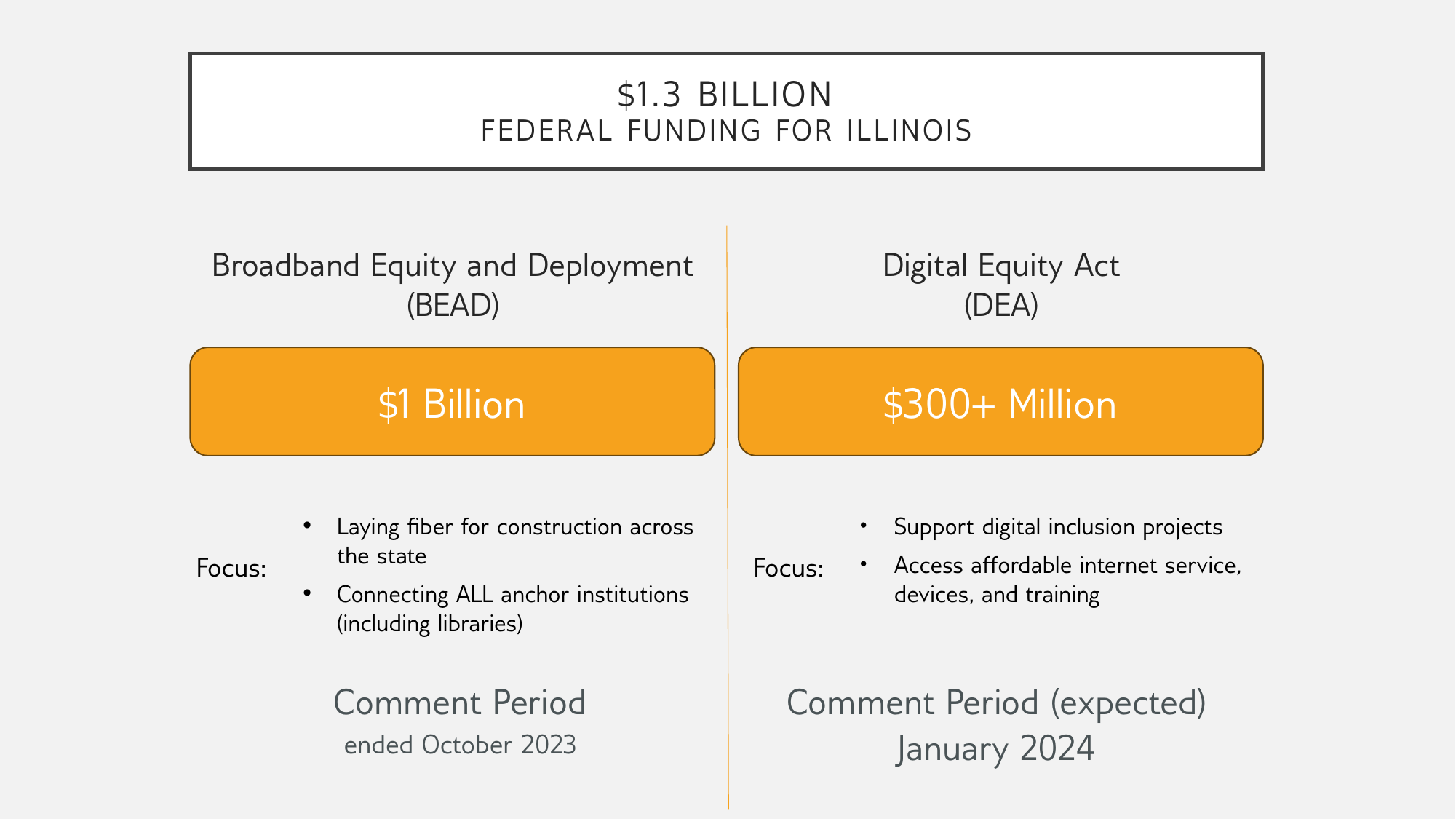

# $1.3 BILLION Federal Funding for Illinois
Broadband Equity and Deployment (BEAD)
Digital Equity Act
(DEA)
$1 Billion
$300+ Million
Laying fiber for construction across the state
Connecting ALL anchor institutions (including libraries)
Support digital inclusion projects
Access affordable internet service, devices, and training
Focus:
Focus:
| Comment Period ended October 2023 | Comment Period (expected) January 2024 |
| --- | --- |